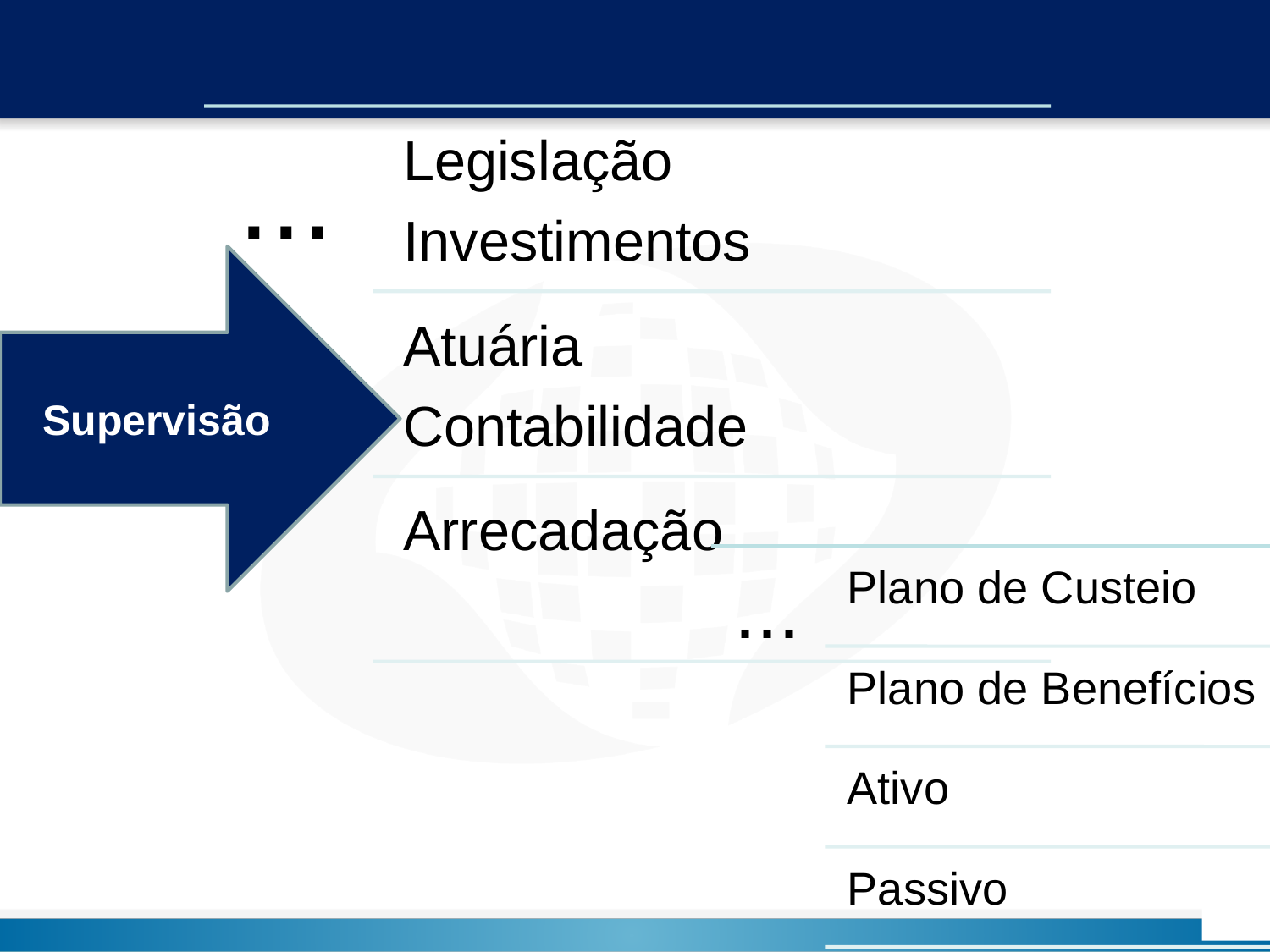

...
Legislação
Investimentos
Atuária
Contabilidade
Arrecadação

CREDENCIAMENTO
CREDENCIAMENTO
Supervisão
...
Plano de Custeio
Plano de Benefícios
Ativo
Passivo